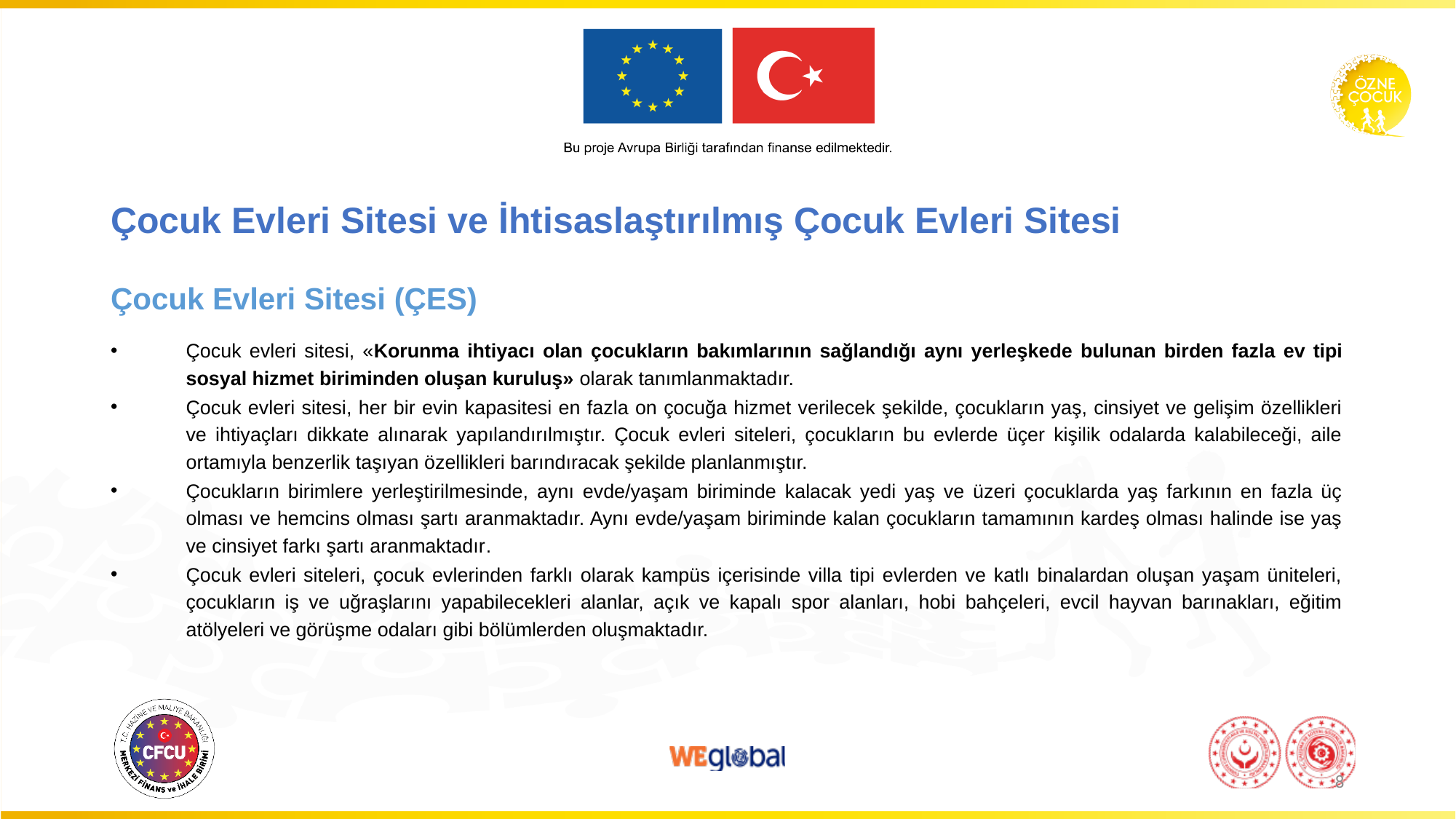

# Çocuk Evleri Sitesi ve İhtisaslaştırılmış Çocuk Evleri Sitesi
Çocuk Evleri Sitesi (ÇES)

Çocuk evleri sitesi, «Korunma ihtiyacı olan çocukların bakımlarının sağlandığı aynı yerleşkede bulunan birden fazla ev tipi sosyal hizmet biriminden oluşan kuruluş» olarak tanımlanmaktadır.
Çocuk evleri sitesi, her bir evin kapasitesi en fazla on çocuğa hizmet verilecek şekilde, çocukların yaş, cinsiyet ve gelişim özellikleri ve ihtiyaçları dikkate alınarak yapılandırılmıştır. Çocuk evleri siteleri, çocukların bu evlerde üçer kişilik odalarda kalabileceği, aile ortamıyla benzerlik taşıyan özellikleri barındıracak şekilde planlanmıştır.
Çocukların birimlere yerleştirilmesinde, aynı evde/yaşam biriminde kalacak yedi yaş ve üzeri çocuklarda yaş farkının en fazla üç olması ve hemcins olması şartı aranmaktadır. Aynı evde/yaşam biriminde kalan çocukların tamamının kardeş olması halinde ise yaş ve cinsiyet farkı şartı aranmaktadır.
Çocuk evleri siteleri, çocuk evlerinden farklı olarak kampüs içerisinde villa tipi evlerden ve katlı binalardan oluşan yaşam üniteleri, çocukların iş ve uğraşlarını yapabilecekleri alanlar, açık ve kapalı spor alanları, hobi bahçeleri, evcil hayvan barınakları, eğitim atölyeleri ve görüşme odaları gibi bölümlerden oluşmaktadır.

8